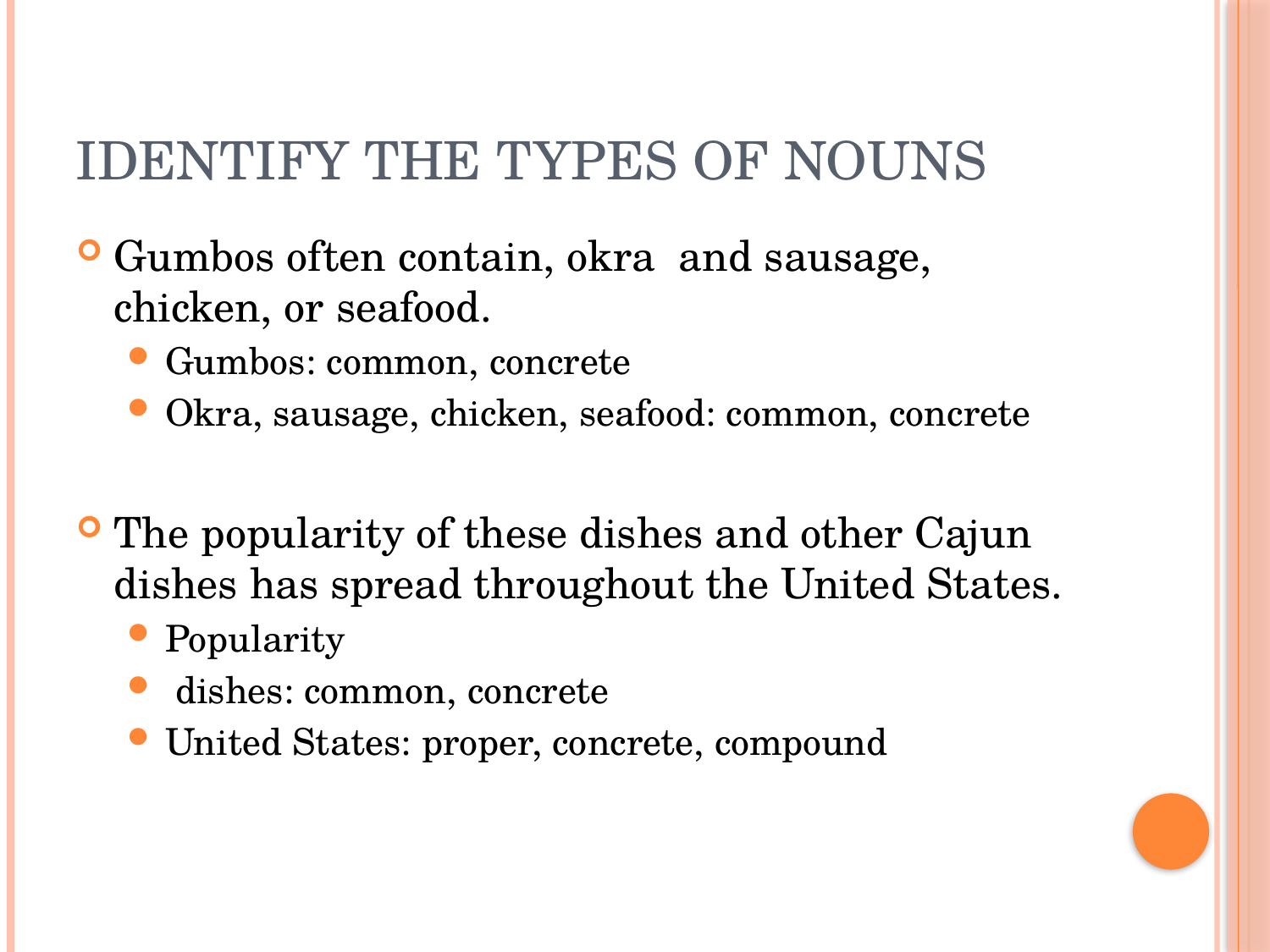

# Identify the types of Nouns
Gumbos often contain, okra  and sausage, chicken, or seafood.
Gumbos: common, concrete
Okra, sausage, chicken, seafood: common, concrete

The popularity of these dishes and other Cajun dishes has spread throughout the United States.
Popularity
 dishes: common, concrete
United States: proper, concrete, compound